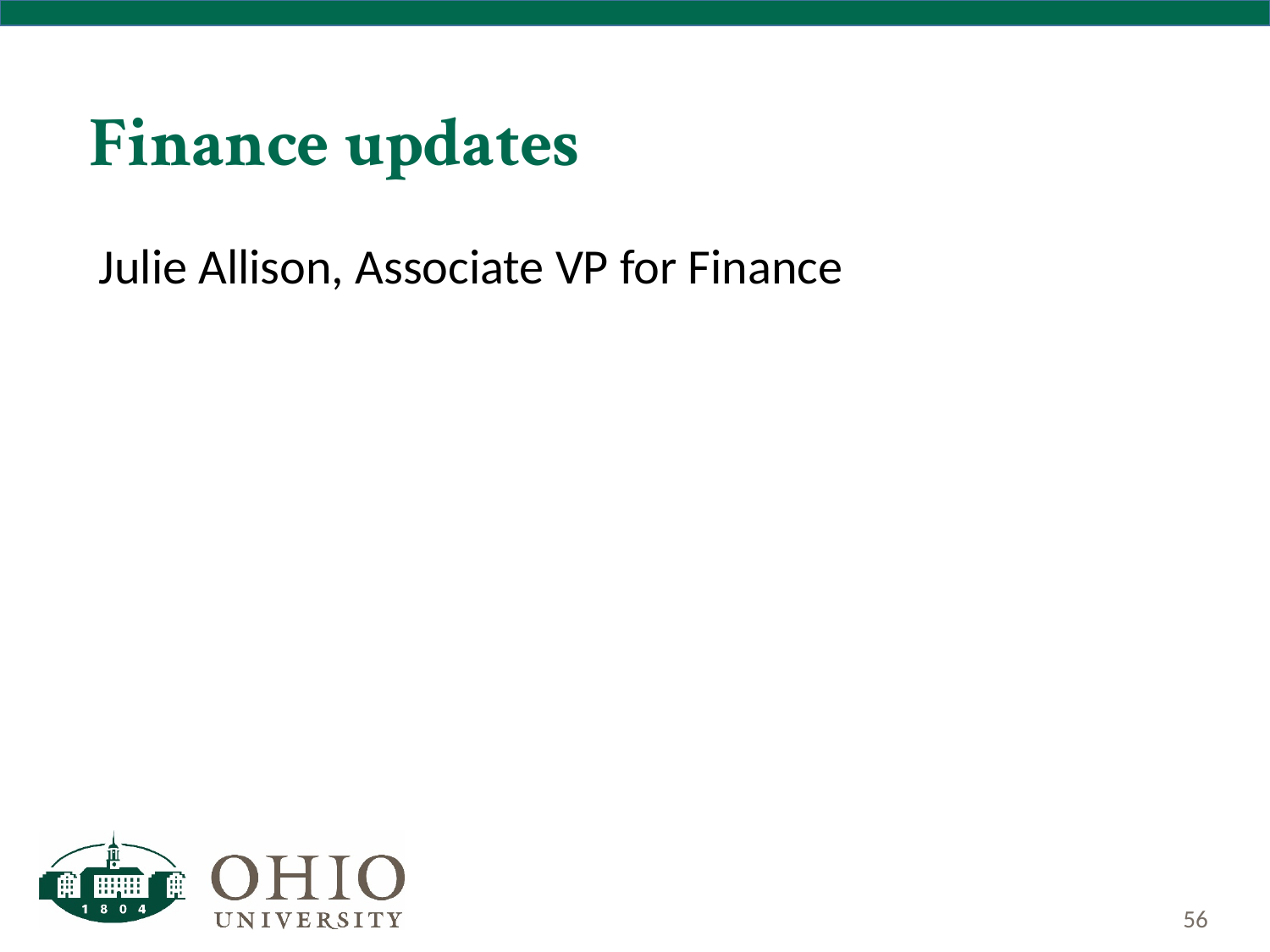

# Finance updates
Julie Allison, Associate VP for Finance